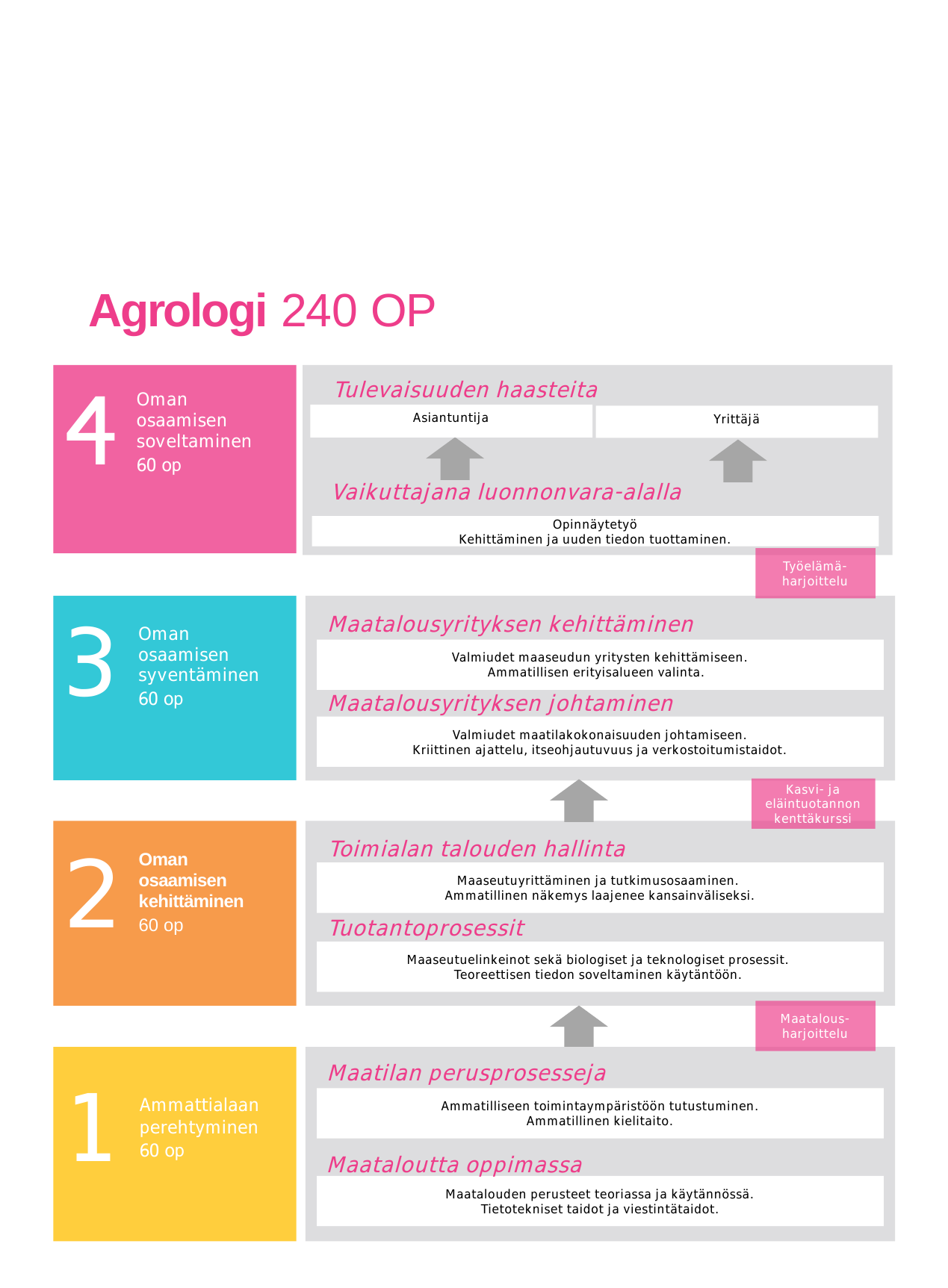

# Agrologi 240 OP

Tulevaisuuden haasteita
4
Oman osaamisen soveltaminen
60 op
Asiantuntija
Yrittäjä

Hoitotyön soveltaminen eri toiminta-alueilla

Vaikuttajana luonnonvara-alalla
Valinnaiset ammattiopinnot: esimerkiksi Akuutisti sairaan hoitotyö, Community
co-creation modelling, Mielenterveys- ja päihdetyö, Perioperatiivinen hoitotyö. Terveyden edistäminen ja potilaan ohjauksen työmenetelmät, Mentorointi ja opiskelijan ohjaus, Haasteelliset  potilastilanteet
Opinnäytetyö
Kehittäminen ja uuden tiedon tuottaminen.
Työelämä- harjoittelu

Maatalousyrityksen kehittäminen
3
Oman osaamisen syventäminen
60 op
Valmiudet maaseudun yritysten kehittämiseen.
Ammatillisen erityisalueen valinta.
Hoitotyön soveltaminen eri toiminta-alueilla
Maatalousyrityksen johtaminen
Valinnaiset ammattiopinnot: esimerkiksi Akuutisti sairaan hoitotyö, Community
co-creation modelling, Mielenterveys- ja päihdetyö, Perioperatiivinen hoitotyö. Terveyden edistäminen ja potilaan ohjauksen työmenetelmät, Mentorointi ja opiskelijan ohjaus, Haasteelliset  potilastilanteet
Valmiudet maatilakokonaisuuden johtamiseen.
Kriittinen ajattelu, itseohjautuvuus ja verkostoitumistaidot.
Kasvi- ja eläintuotannon kenttäkurssi

Toimialan talouden hallinta
2
Oman osaamisen kehittäminen
60 op
Maaseutuyrittäminen ja tutkimusosaaminen.
Ammatillinen näkemys laajenee kansainväliseksi.
Hoitotyön soveltaminen eri toiminta-alueilla
Tuotantoprosessit
Valinnaiset ammattiopinnot: esimerkiksi Akuutisti sairaan hoitotyö, Community
co-creation modelling, Mielenterveys- ja päihdetyö, Perioperatiivinen hoitotyö. Terveyden edistäminen ja potilaan ohjauksen työmenetelmät, Mentorointi ja opiskelijan ohjaus, Haasteelliset  potilastilanteet
Maaseutuelinkeinot sekä biologiset ja teknologiset prosessit.
Teoreettisen tiedon soveltaminen käytäntöön.
Maatalous-harjoittelu

Maatilan perusprosesseja
1
Ammatilliseen toimintaympäristöön tutustuminen.
Ammatillinen kielitaito.
Ammattialaan perehtyminen 60 op
Hoitotyön soveltaminen eri toiminta-alueilla
Maataloutta oppimassa
Valinnaiset ammattiopinnot: esimerkiksi Akuutisti sairaan hoitotyö, Community
co-creation modelling, Mielenterveys- ja päihdetyö, Perioperatiivinen hoitotyö. Terveyden edistäminen ja potilaan ohjauksen työmenetelmät, Mentorointi ja opiskelijan ohjaus, Haasteelliset  potilastilanteet
Maatalouden perusteet teoriassa ja käytännössä.
Tietotekniset taidot ja viestintätaidot.